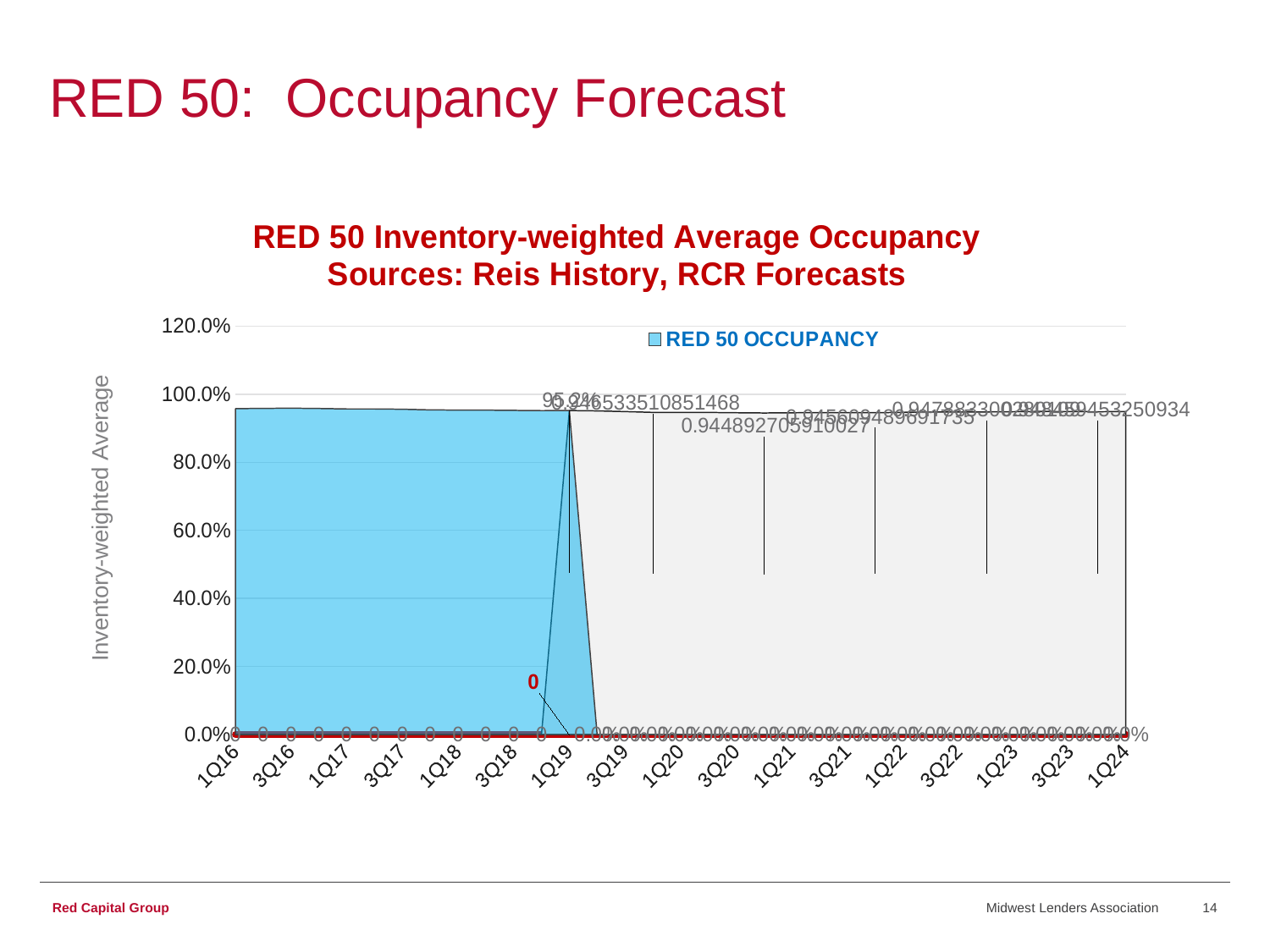

# RED 50:  Occupancy Forecast

[unsupported chart]

Midwest Lenders Association
14